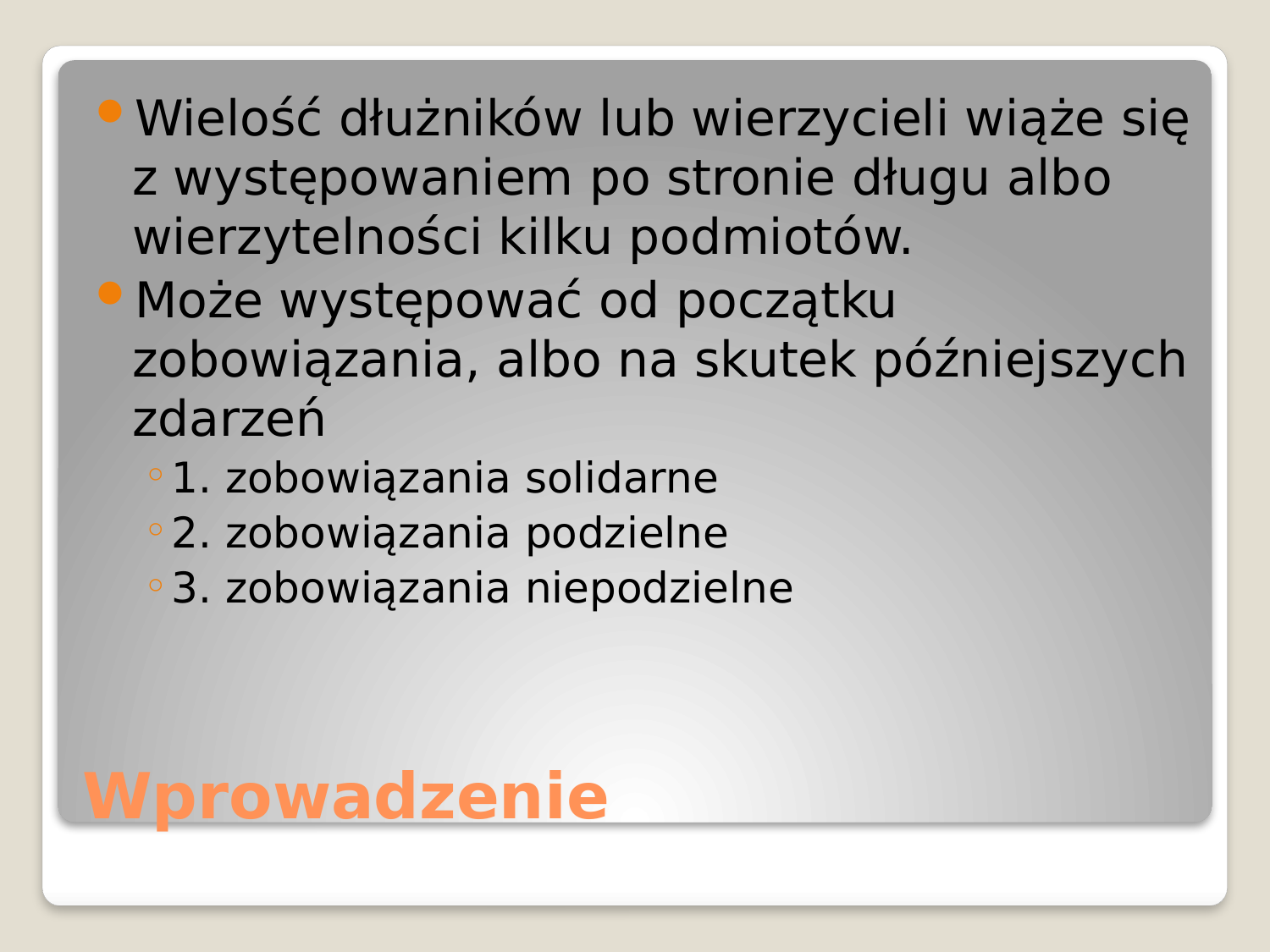

Wielość dłużników lub wierzycieli wiąże się z występowaniem po stronie długu albo wierzytelności kilku podmiotów.
Może występować od początku zobowiązania, albo na skutek późniejszych zdarzeń
1. zobowiązania solidarne
2. zobowiązania podzielne
3. zobowiązania niepodzielne
# Wprowadzenie